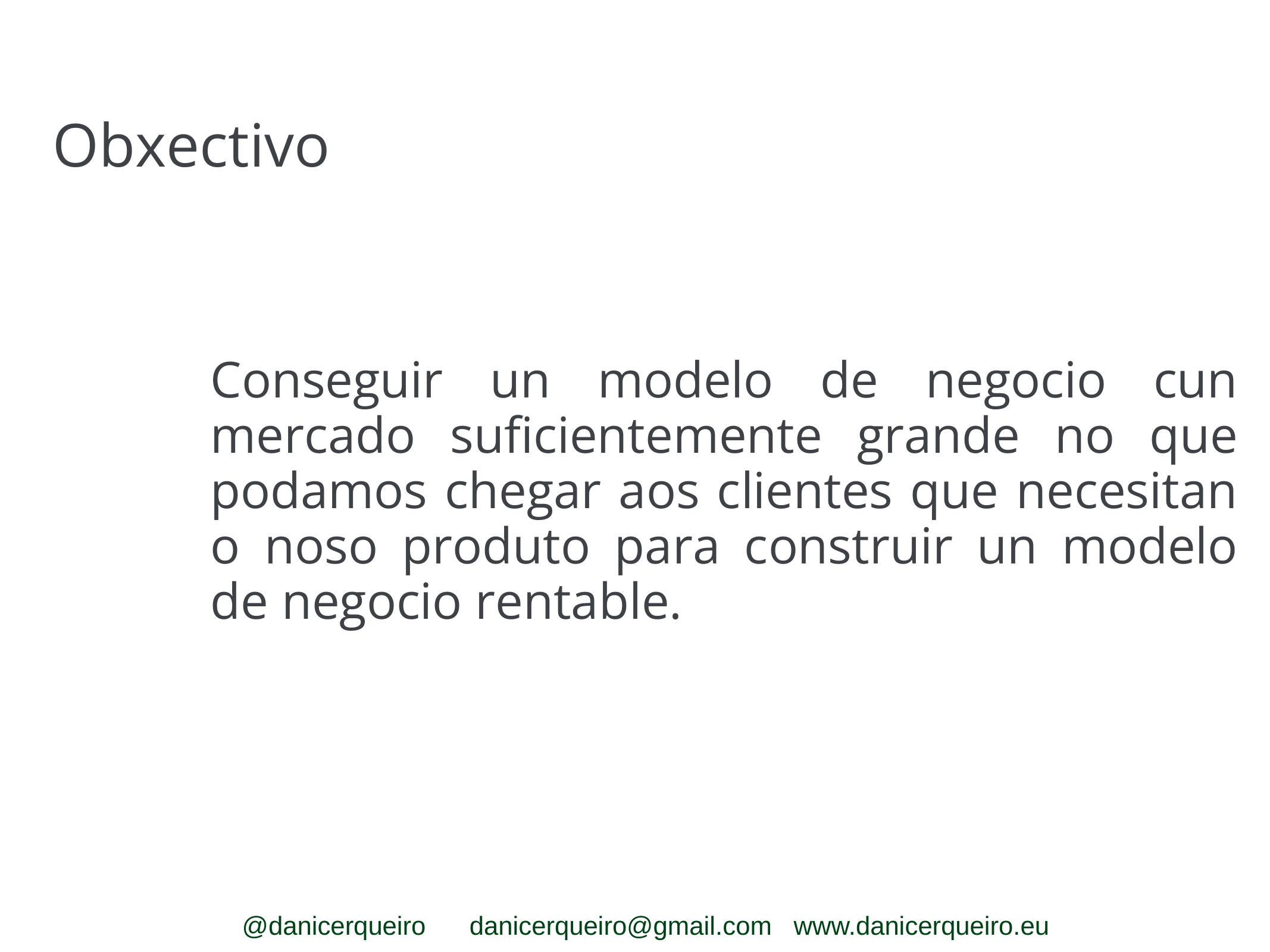

Obxectivo

Conseguir un modelo de negocio cun mercado suficientemente grande no que podamos chegar aos clientes que necesitan o noso produto para construir un modelo de negocio rentable.
@danicerqueiro      danicerqueiro@gmail.com   www.danicerqueiro.eu